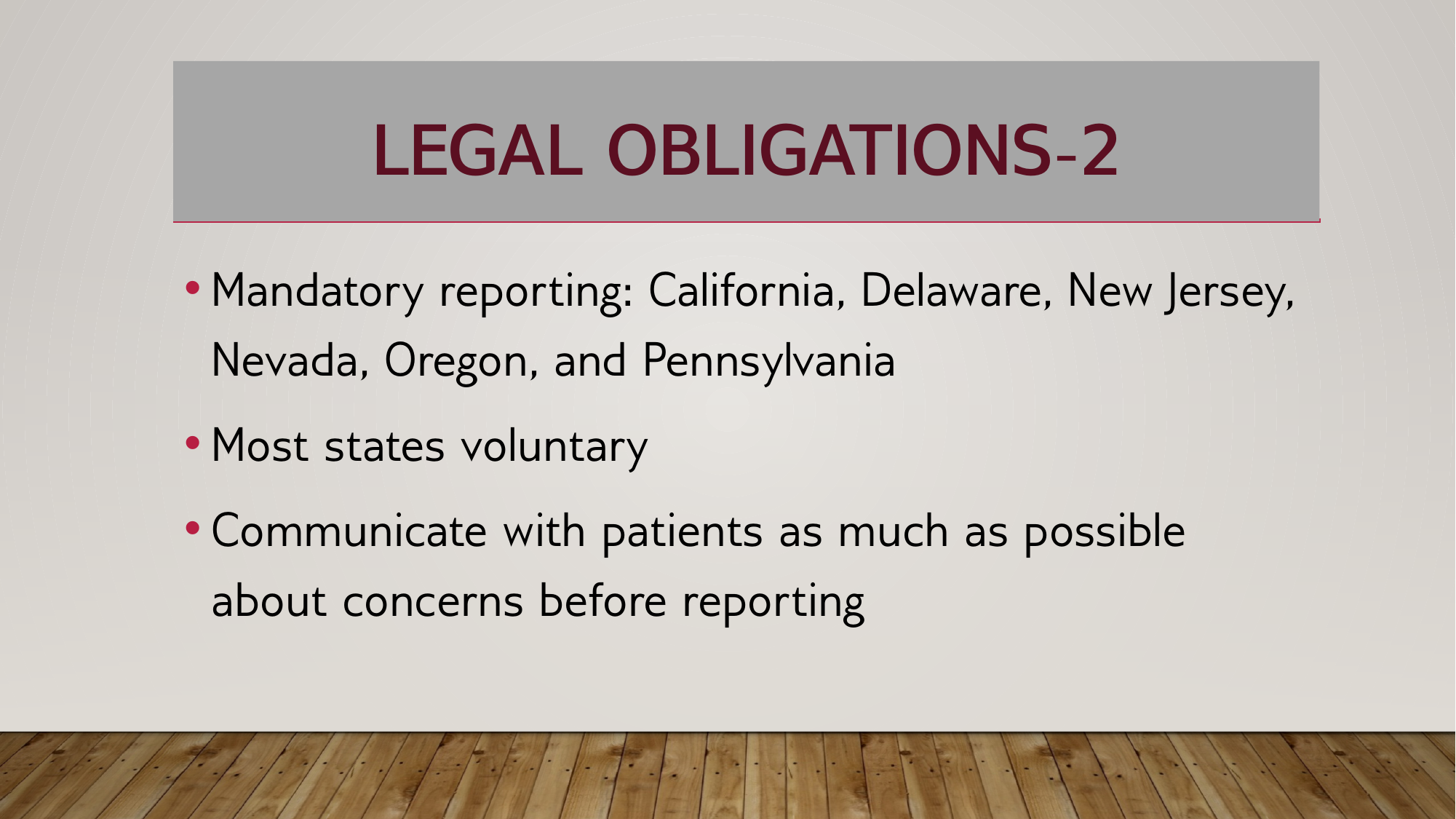

# Legal Obligations-2
Mandatory reporting: California, Delaware, New Jersey, Nevada, Oregon, and Pennsylvania
Most states voluntary
Communicate with patients as much as possible about concerns before reporting